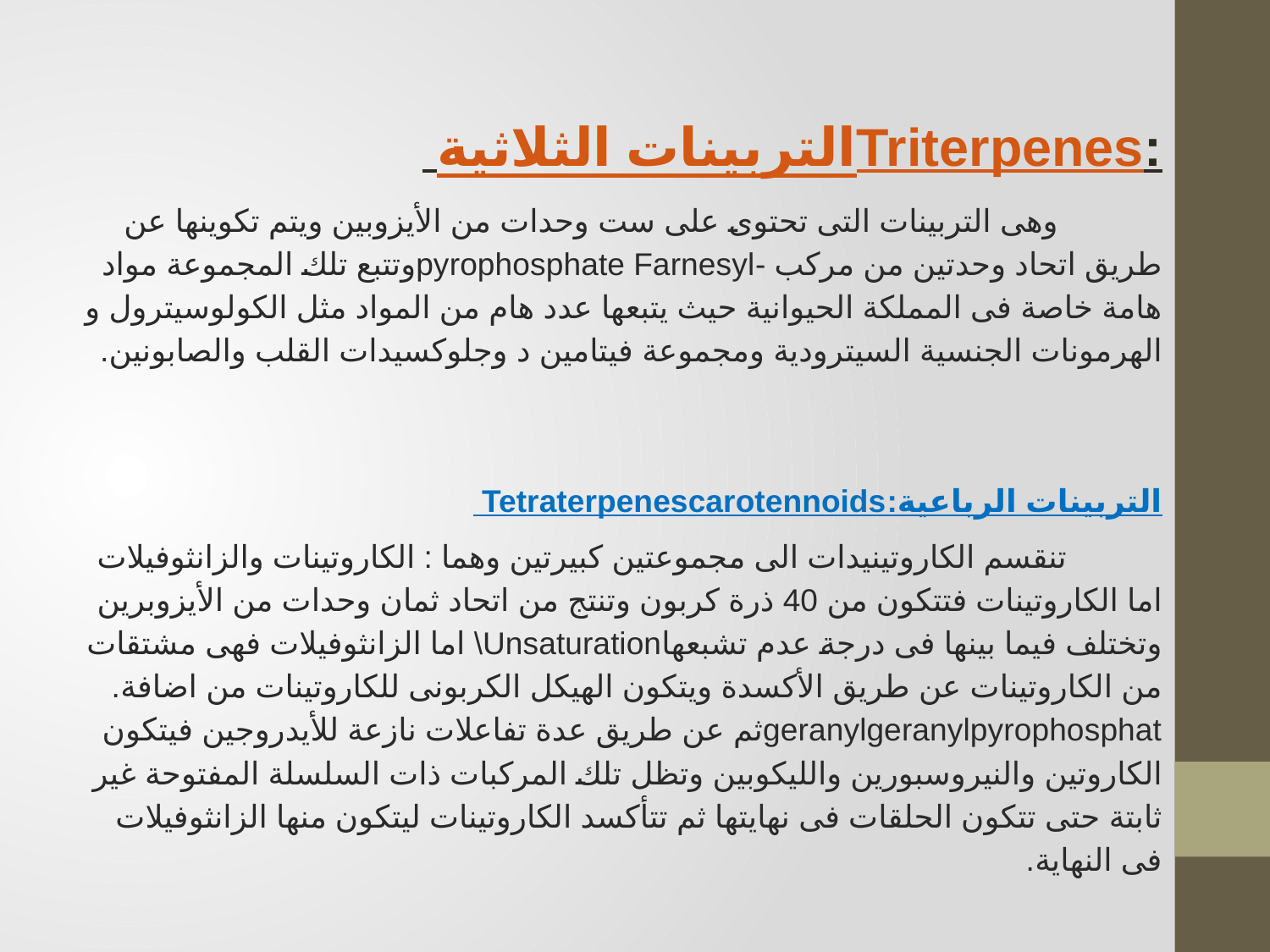

التربينات الثلاثيةTriterpenes:
            وهى التربينات التى تحتوى على ست وحدات من الأيزوبين ويتم تكوينها عن طريق اتحاد وحدتين من مركب -pyrophosphate Farnesylوتتبع تلك المجموعة مواد هامة خاصة فى المملكة الحيوانية حيث يتبعها عدد هام من المواد مثل الكولوسيترول و الهرمونات الجنسية السيترودية ومجموعة فيتامين د وجلوكسيدات القلب والصابونين.

التربينات الرباعية:Tetraterpenescarotennoids
           تنقسم الكاروتينيدات الى مجموعتين كبيرتين وهما : الكاروتينات والزانثوفيلات اما الكاروتينات فتتكون من 40 ذرة كربون وتنتج من اتحاد ثمان وحدات من الأيزوبرين وتختلف فيما بينها فى درجة عدم تشبعهاUnsaturation\ اما الزانثوفيلات فهى مشتقات من الكاروتينات عن طريق الأكسدة ويتكون الهيكل الكربونى للكاروتينات من اضافة. geranylgeranylpyrophosphatثم عن طريق عدة تفاعلات نازعة للأيدروجين فيتكون الكاروتين والنيروسبورين والليكوبين وتظل تلك المركبات ذات السلسلة المفتوحة غير ثابتة حتى تتكون الحلقات فى نهايتها ثم تتأكسد الكاروتينات ليتكون منها الزانثوفيلات فى النهاية.